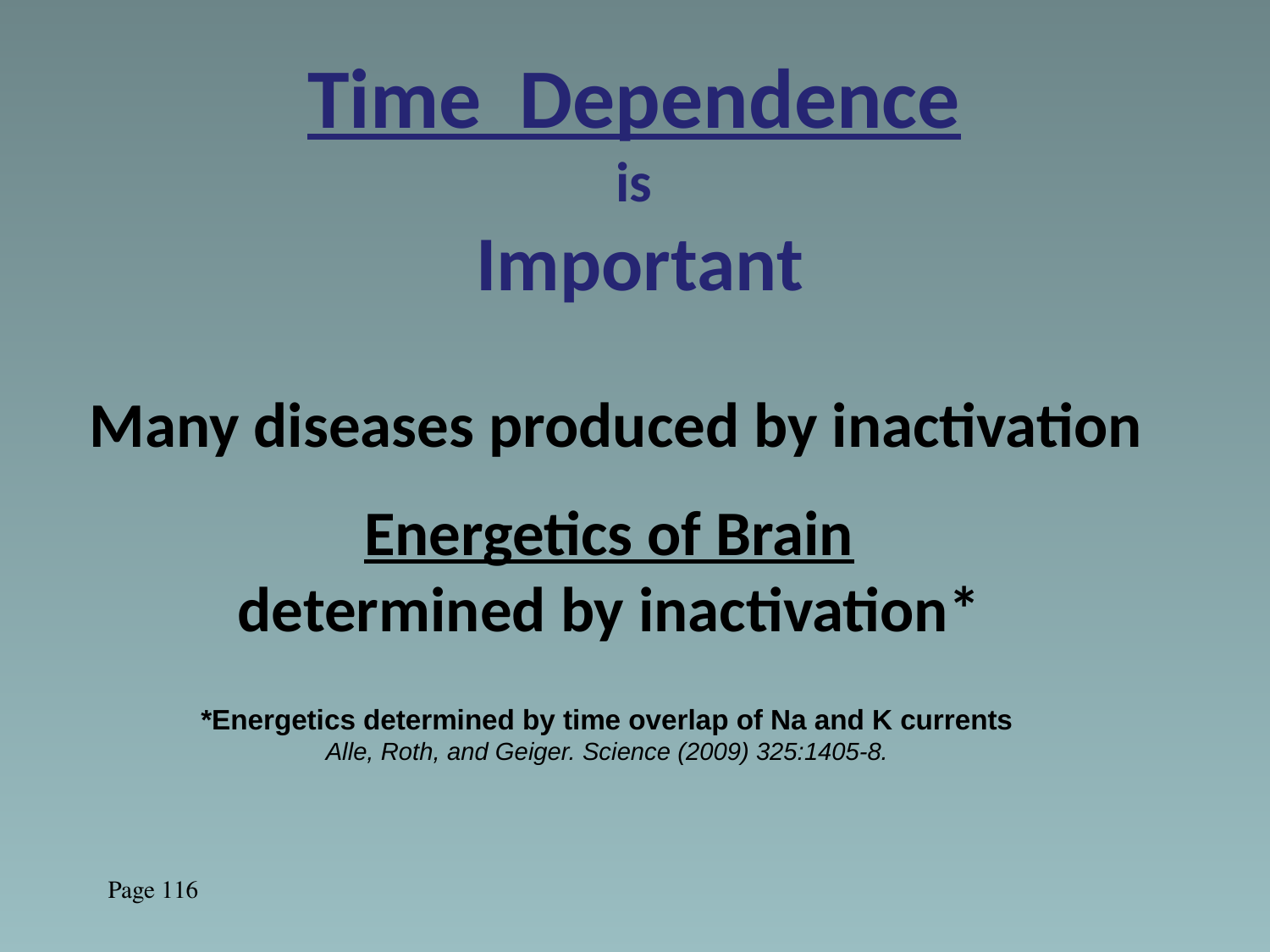

Time  Dependence
is
 Important
Many diseases produced by inactivation
Energetics of Brain
determined by inactivation*
*Energetics determined by time overlap of Na and K currents
Alle, Roth, and Geiger. Science (2009) 325:1405-8.

Page 116